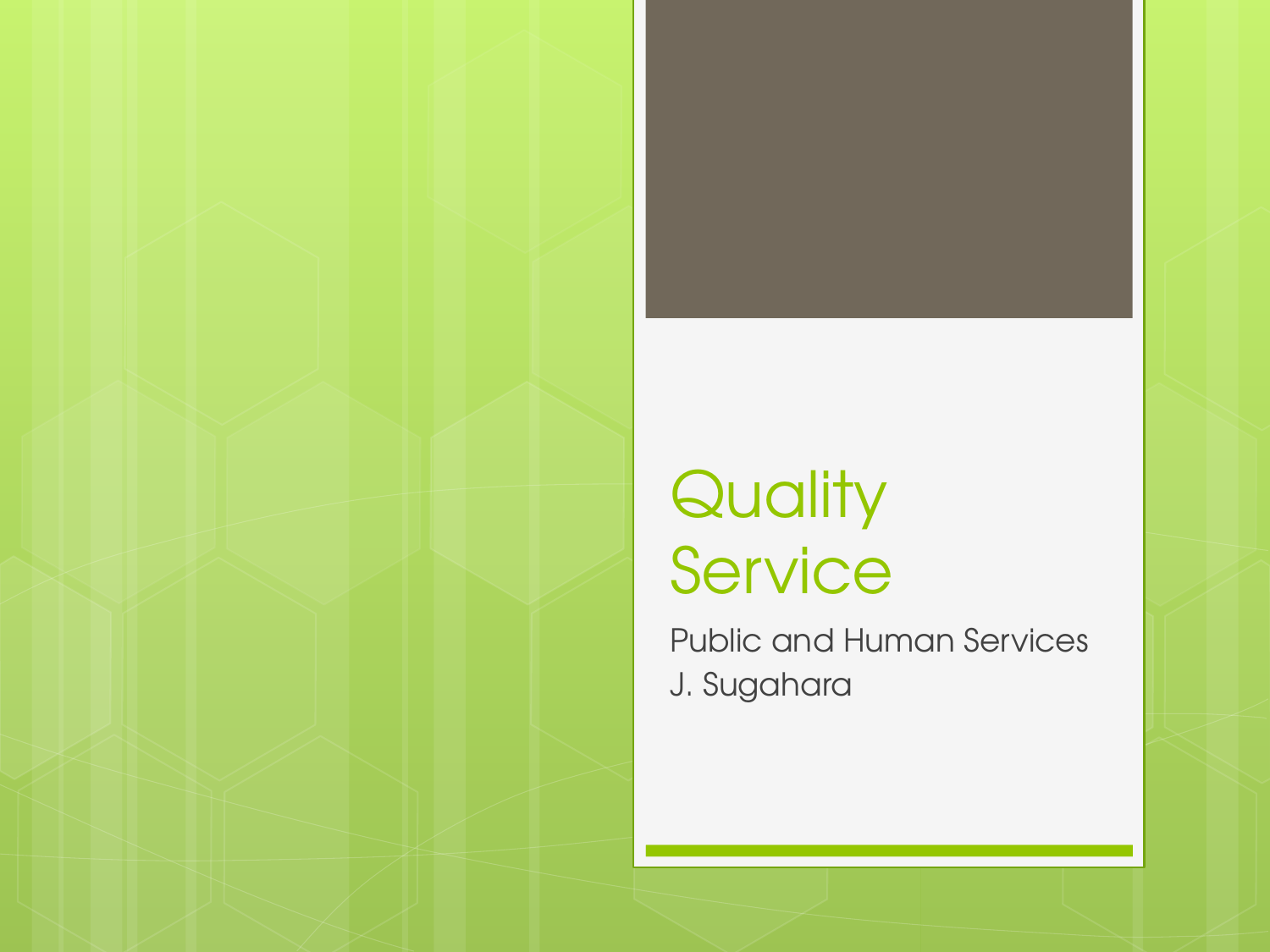

# Quality Service
Public and Human Services
J. Sugahara